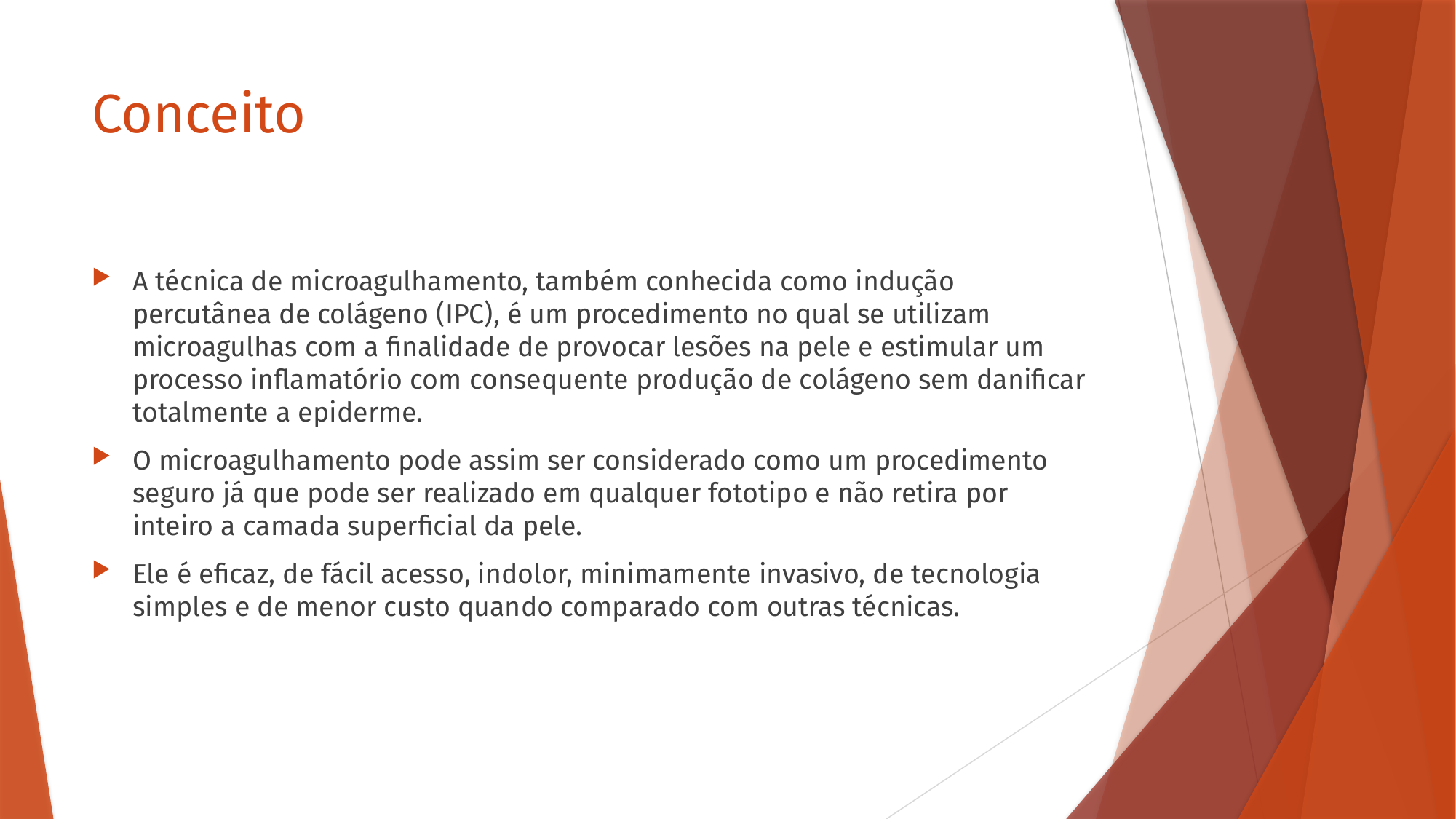

# Conceito
A técnica de microagulhamento, também conhecida como indução percutânea de colágeno (IPC), é um procedimento no qual se utilizam microagulhas com a finalidade de provocar lesões na pele e estimular um processo inflamatório com consequente produção de colágeno sem danificar totalmente a epiderme.
O microagulhamento pode assim ser considerado como um procedimento seguro já que pode ser realizado em qualquer fototipo e não retira por inteiro a camada superficial da pele.
Ele é eficaz, de fácil acesso, indolor, minimamente invasivo, de tecnologia simples e de menor custo quando comparado com outras técnicas.